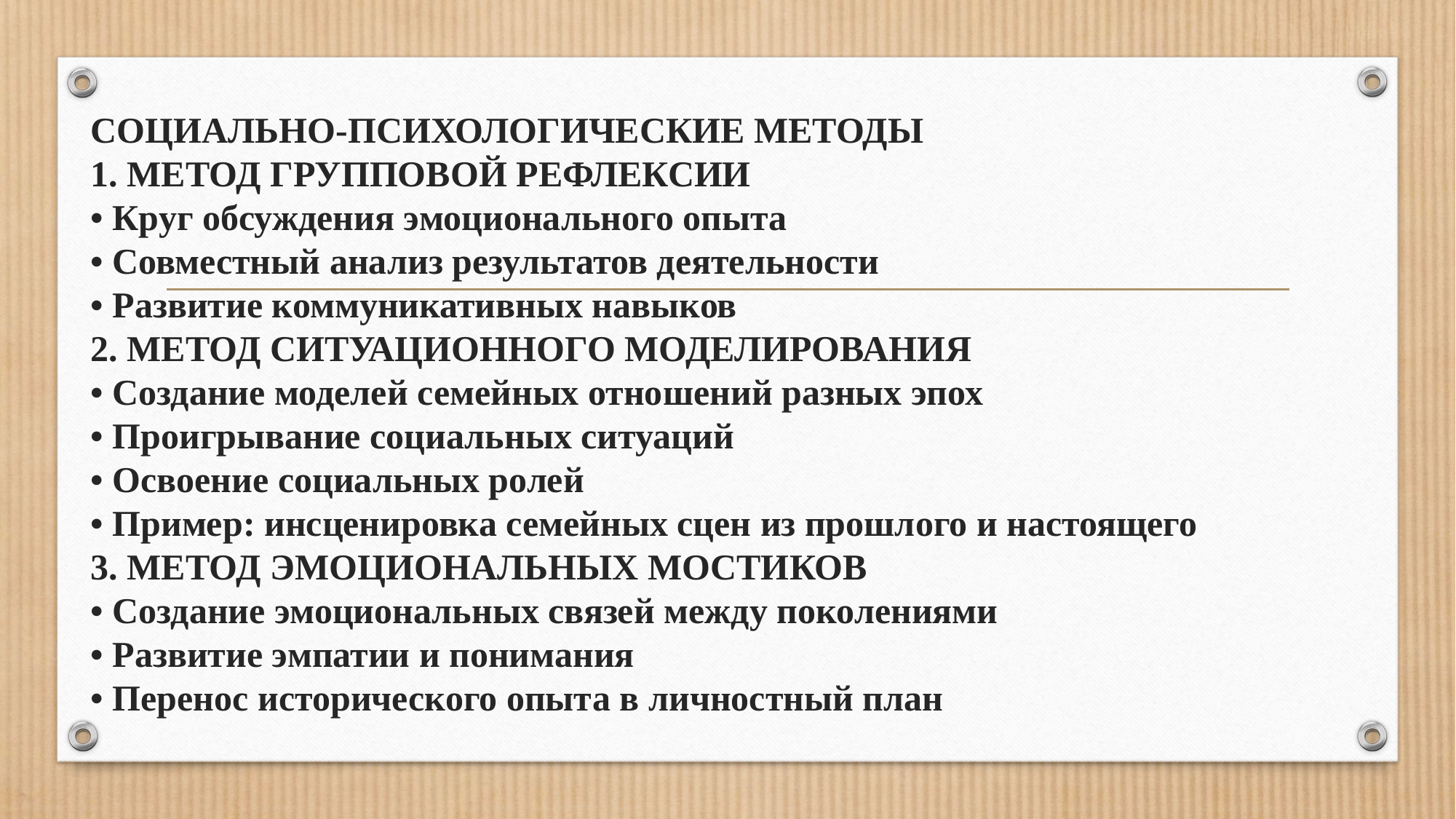

# СОЦИАЛЬНО-ПСИХОЛОГИЧЕСКИЕ МЕТОДЫ 1. МЕТОД ГРУППОВОЙ РЕФЛЕКСИИ • Круг обсуждения эмоционального опыта • Совместный анализ результатов деятельности • Развитие коммуникативных навыков 2. МЕТОД СИТУАЦИОННОГО МОДЕЛИРОВАНИЯ • Создание моделей семейных отношений разных эпох • Проигрывание социальных ситуаций • Освоение социальных ролей • Пример: инсценировка семейных сцен из прошлого и настоящего 3. МЕТОД ЭМОЦИОНАЛЬНЫХ МОСТИКОВ • Создание эмоциональных связей между поколениями • Развитие эмпатии и понимания • Перенос исторического опыта в личностный план